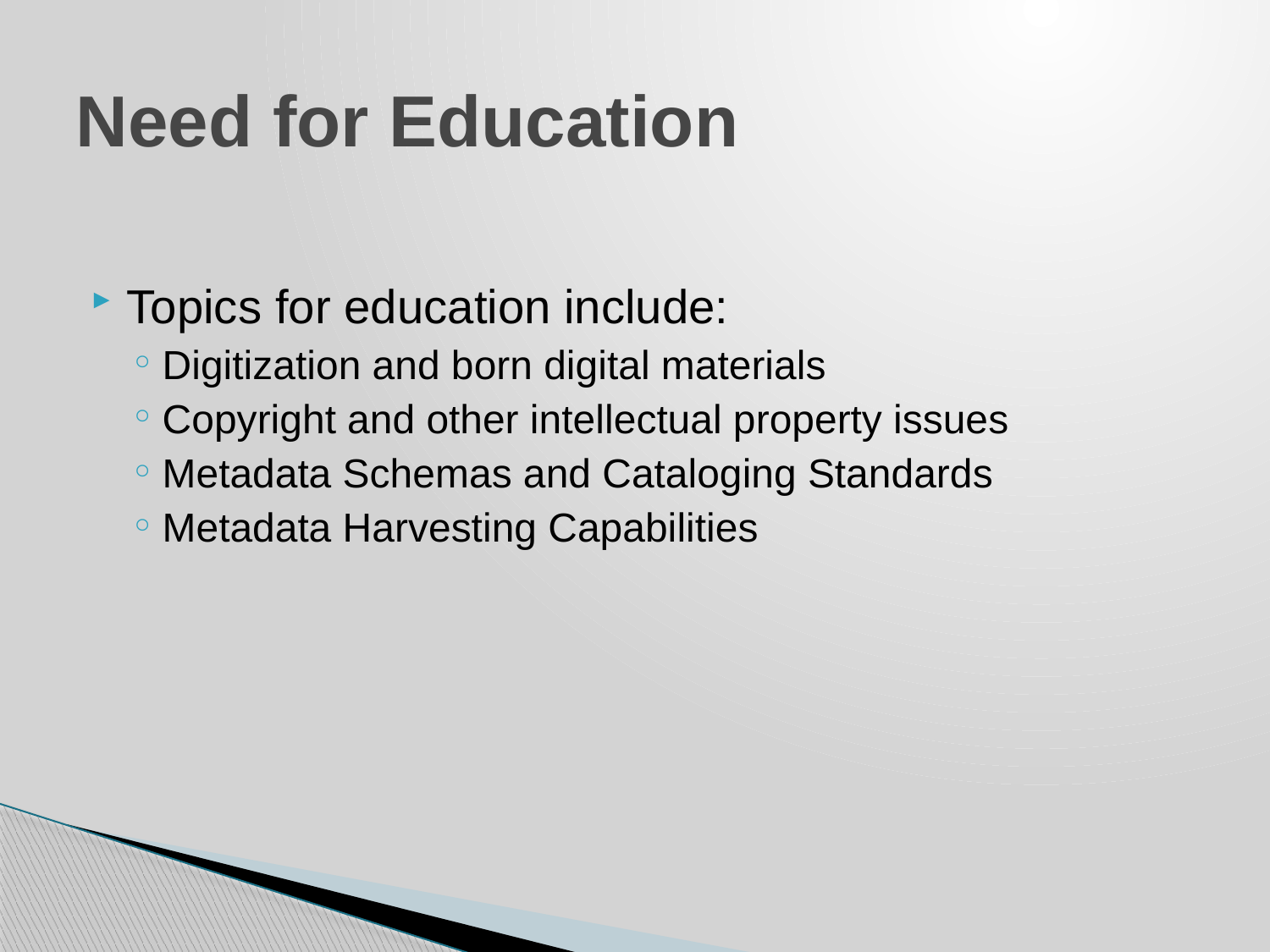

# Need for Education

Topics for education include:
Digitization and born digital materials
Copyright and other intellectual property issues
Metadata Schemas and Cataloging Standards
Metadata Harvesting Capabilities